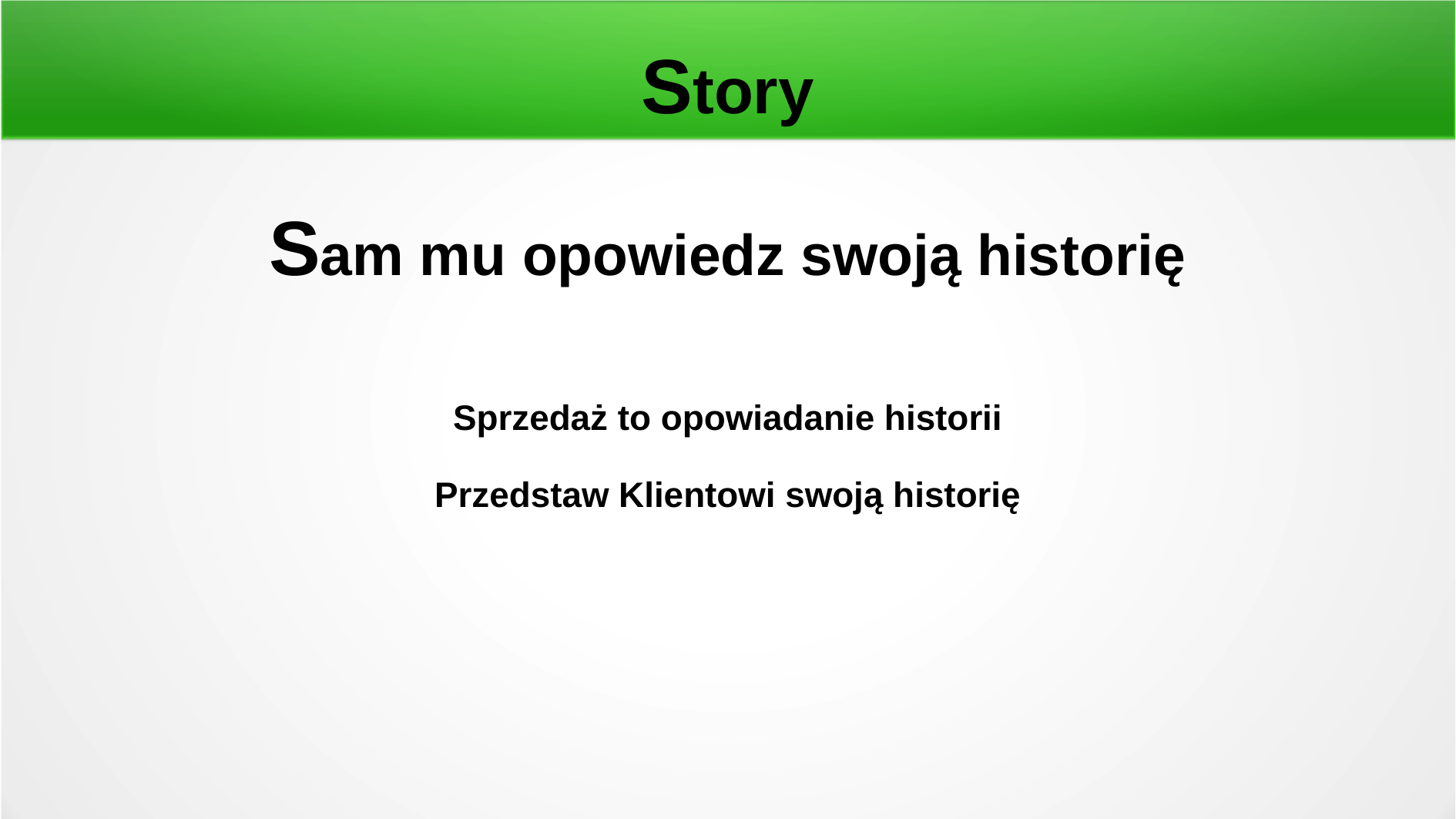

Story

Sam mu opowiedz swoją historię

Sprzedaż to opowiadanie historii

Przedstaw Klientowi swoją historię